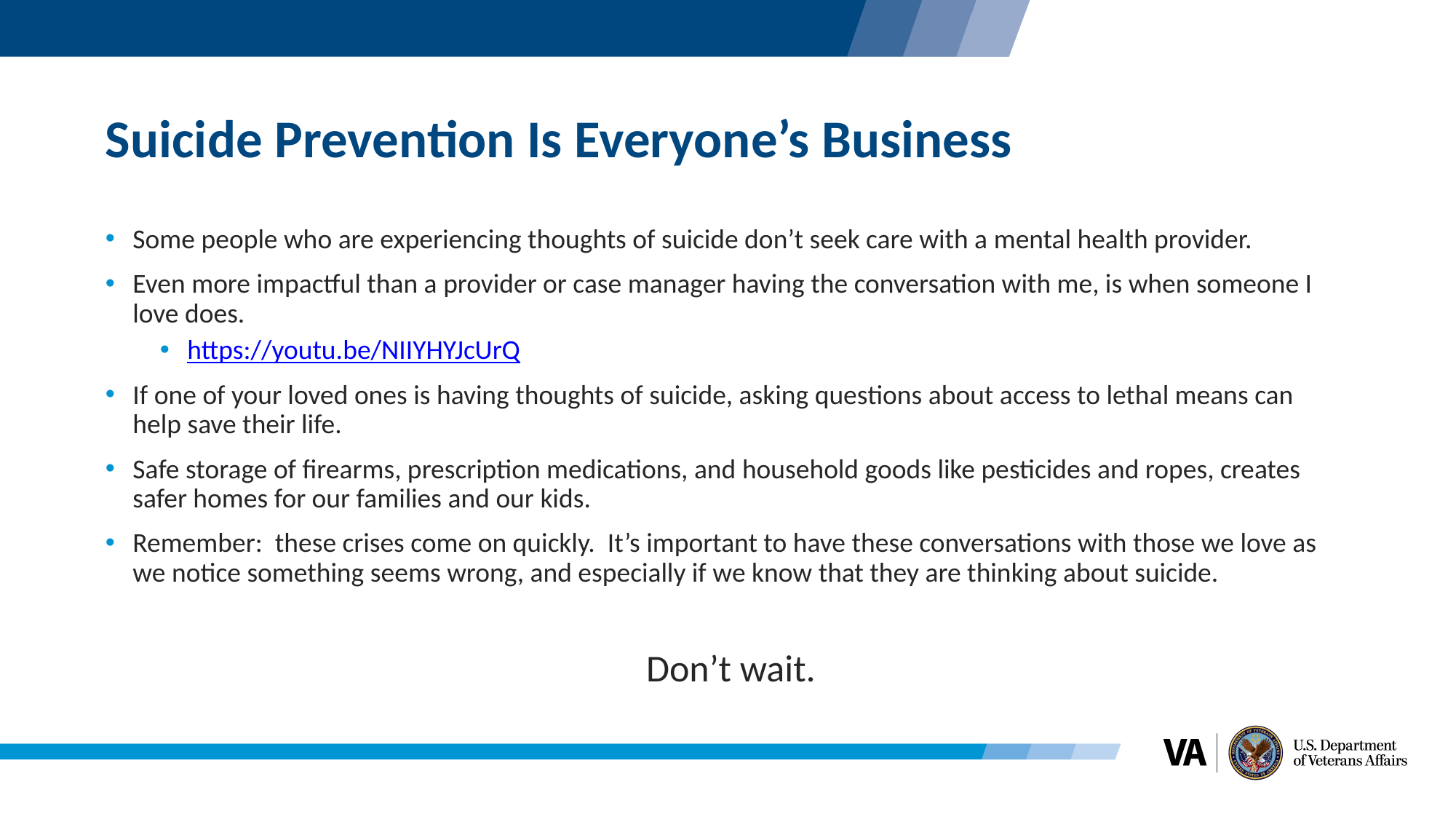

# Suicide Prevention Is Everyone’s Business
Some people who are experiencing thoughts of suicide don’t seek care with a mental health provider.
Even more impactful than a provider or case manager having the conversation with me, is when someone I love does.
https://youtu.be/NIIYHYJcUrQ
If one of your loved ones is having thoughts of suicide, asking questions about access to lethal means can help save their life.
Safe storage of firearms, prescription medications, and household goods like pesticides and ropes, creates safer homes for our families and our kids.
Remember:  these crises come on quickly.  It’s important to have these conversations with those we love as we notice something seems wrong, and especially if we know that they are thinking about suicide.

Don’t wait.